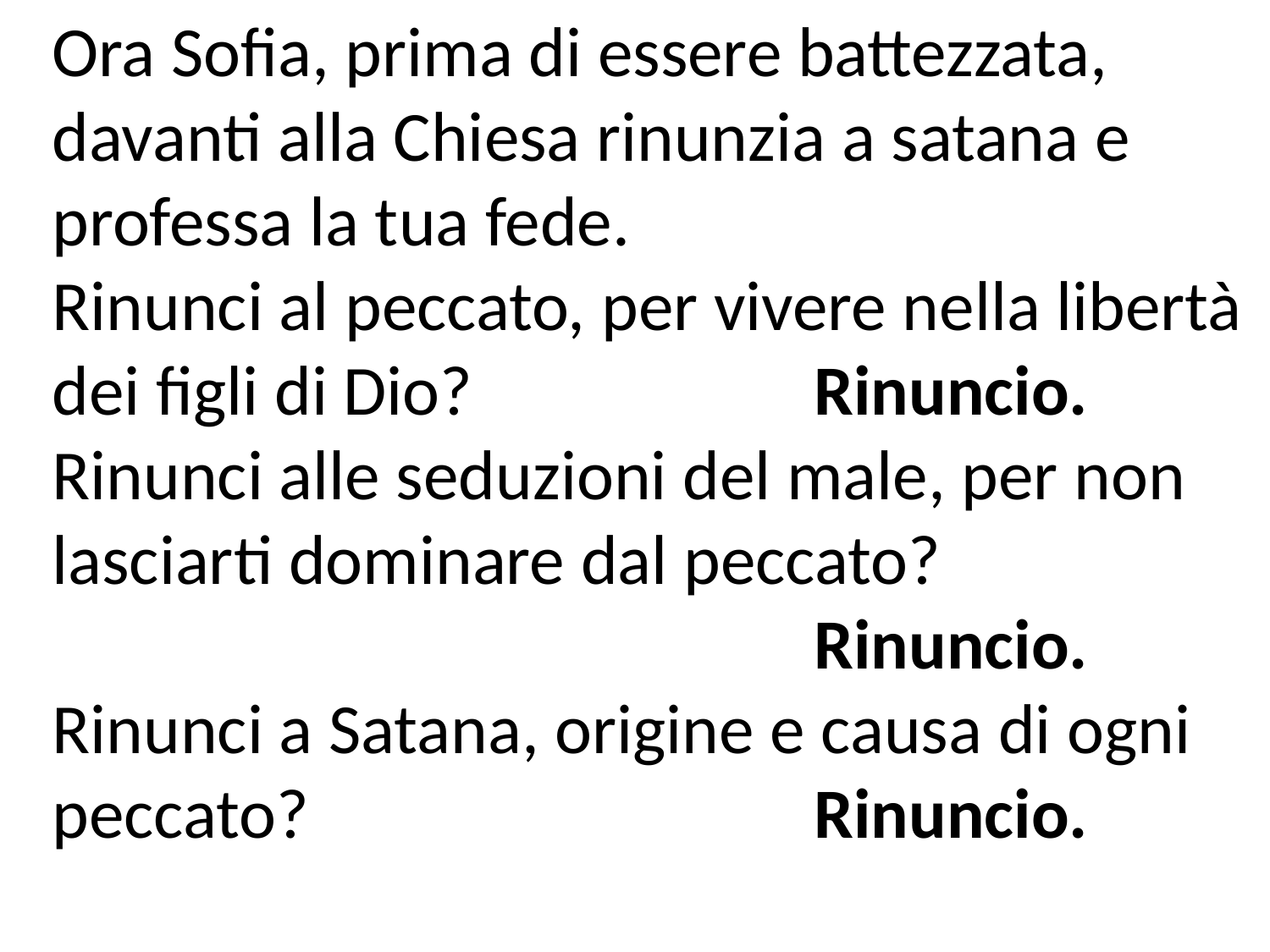

Ora Sofia, prima di essere battezzata, davanti alla Chiesa rinunzia a satana e professa la tua fede.
Rinunci al peccato, per vivere nella libertà dei figli di Dio?			Rinuncio.
Rinunci alle seduzioni del male, per non lasciarti dominare dal peccato?
						Rinuncio.
Rinunci a Satana, origine e causa di ogni peccato?				Rinuncio.